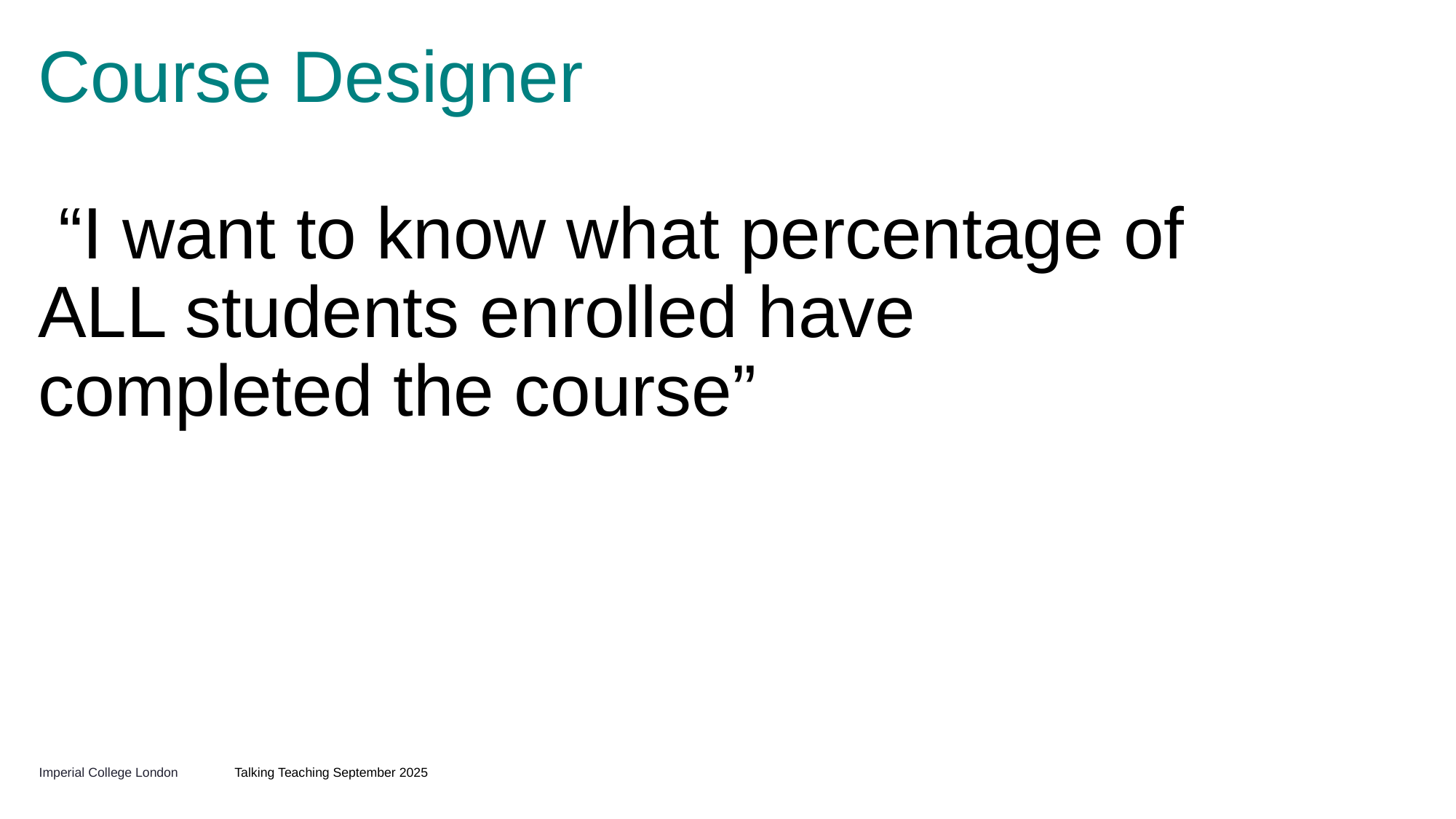

# Course Designer “I want to know what percentage of ALL students enrolled have completed the course”
Talking Teaching September 2025